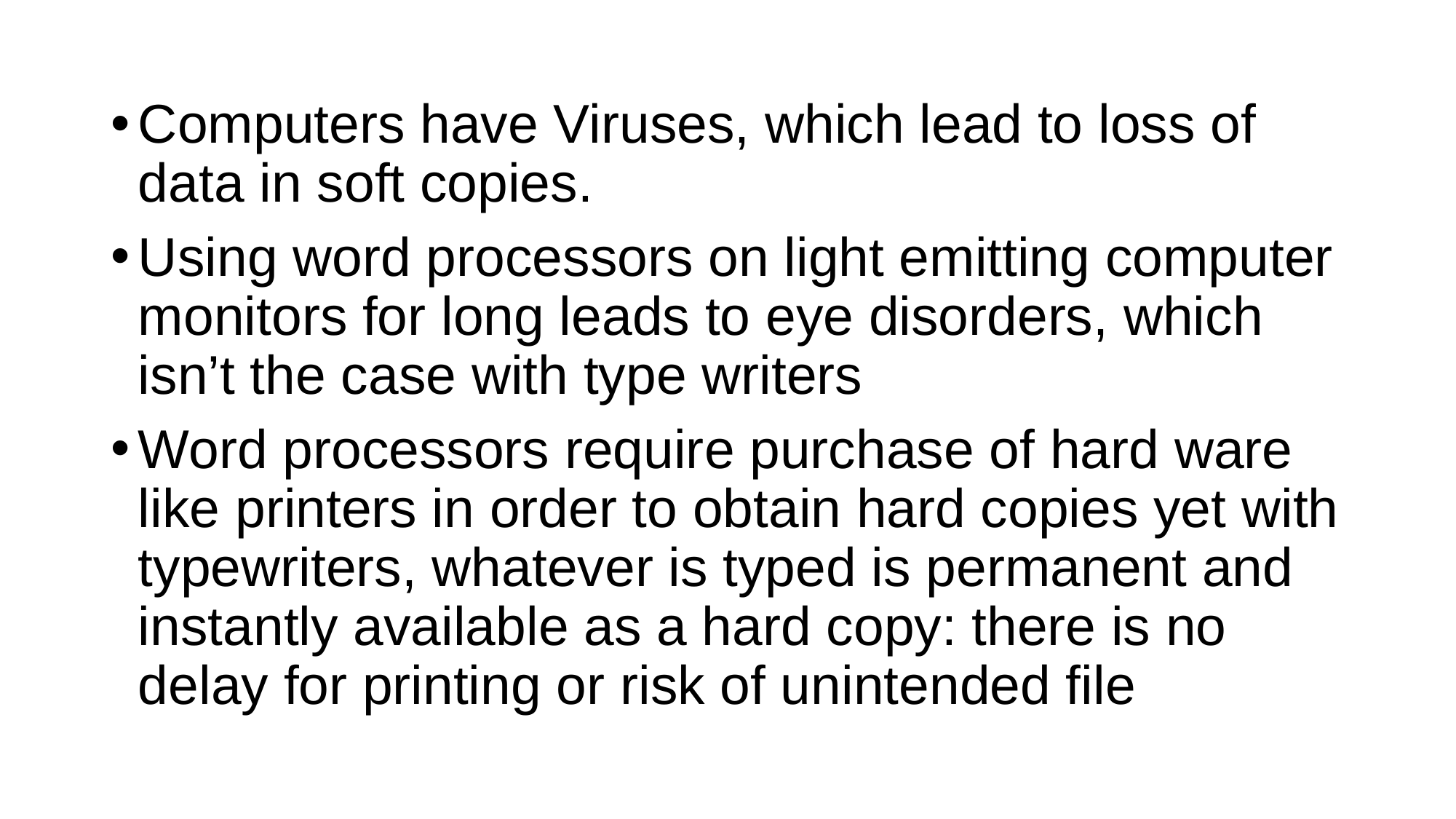

Computers have Viruses, which lead to loss of data in soft copies.
Using word processors on light emitting computer monitors for long leads to eye disorders, which isn’t the case with type writers
Word processors require purchase of hard ware like printers in order to obtain hard copies yet with typewriters, whatever is typed is permanent and instantly available as a hard copy: there is no delay for printing or risk of unintended file